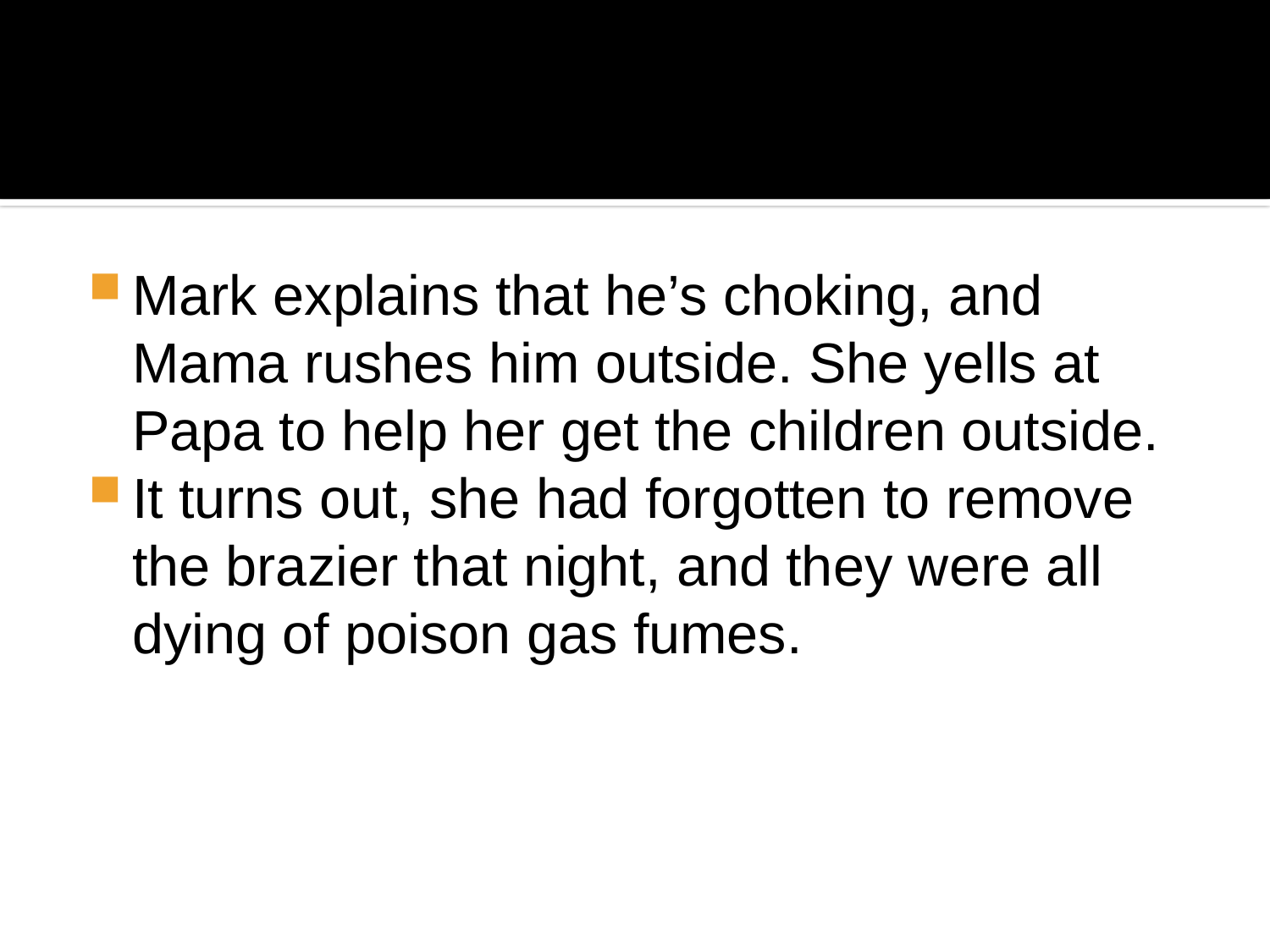

#
Mark explains that he’s choking, and Mama rushes him outside. She yells at Papa to help her get the children outside.
It turns out, she had forgotten to remove the brazier that night, and they were all dying of poison gas fumes.